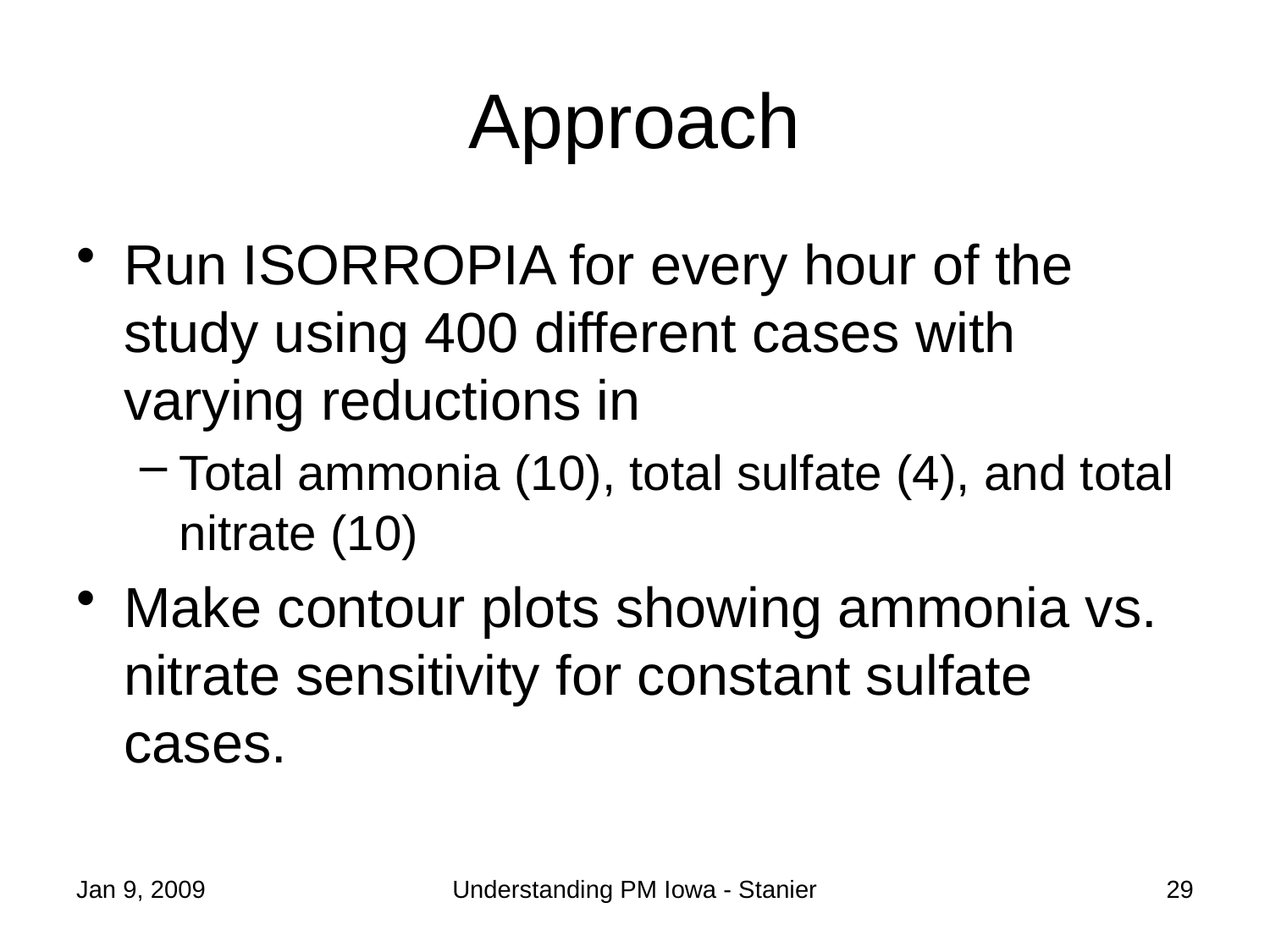

# Approach
Run ISORROPIA for every hour of the study using 400 different cases with varying reductions in
Total ammonia (10), total sulfate (4), and total nitrate (10)
Make contour plots showing ammonia vs. nitrate sensitivity for constant sulfate cases.

Jan 9, 2009
Understanding PM Iowa - Stanier
29